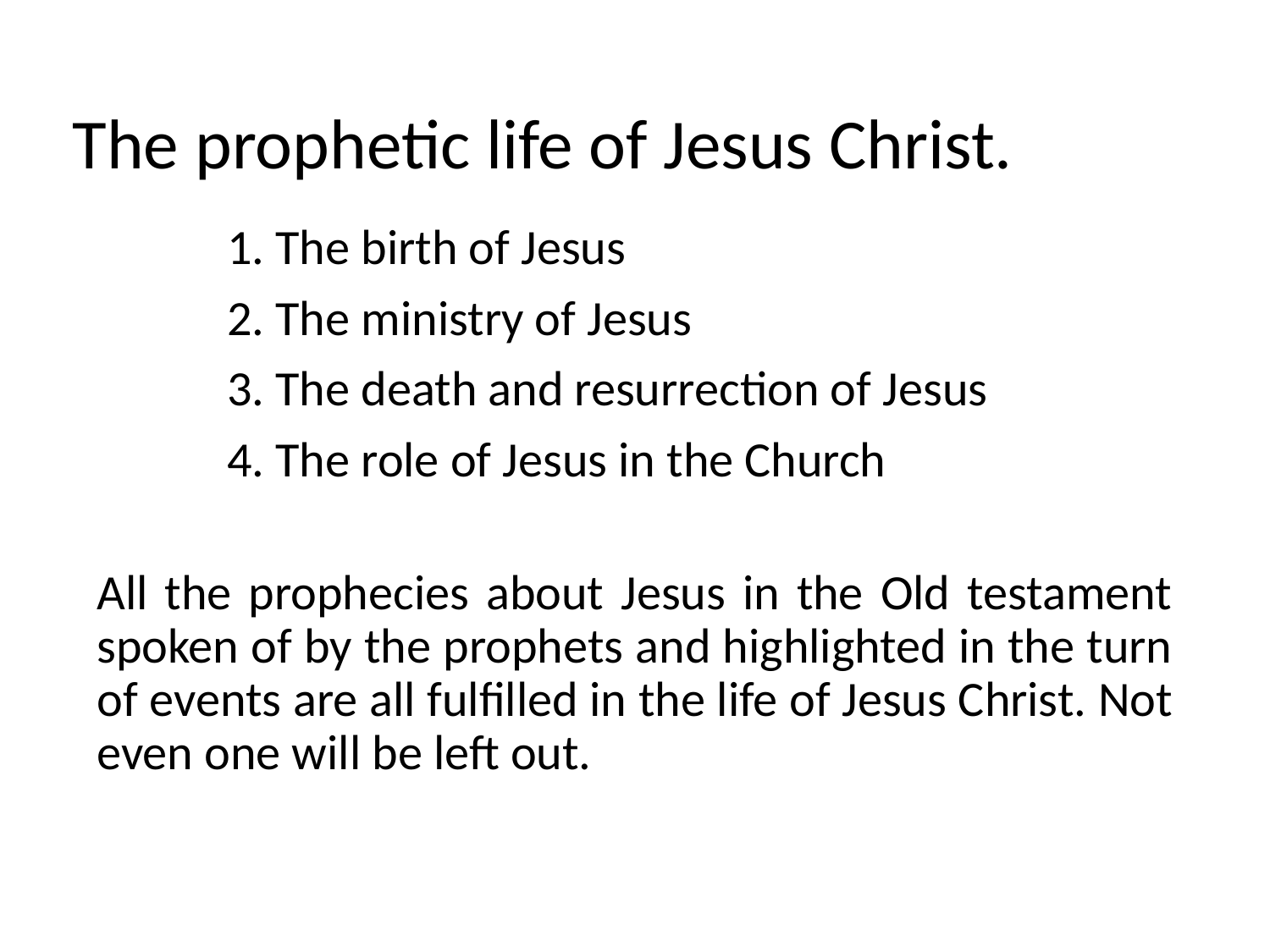

# The prophetic life of Jesus Christ.
	1. The birth of Jesus
	2. The ministry of Jesus
	3. The death and resurrection of Jesus
	4. The role of Jesus in the Church
All the prophecies about Jesus in the Old testament spoken of by the prophets and highlighted in the turn of events are all fulfilled in the life of Jesus Christ. Not even one will be left out.